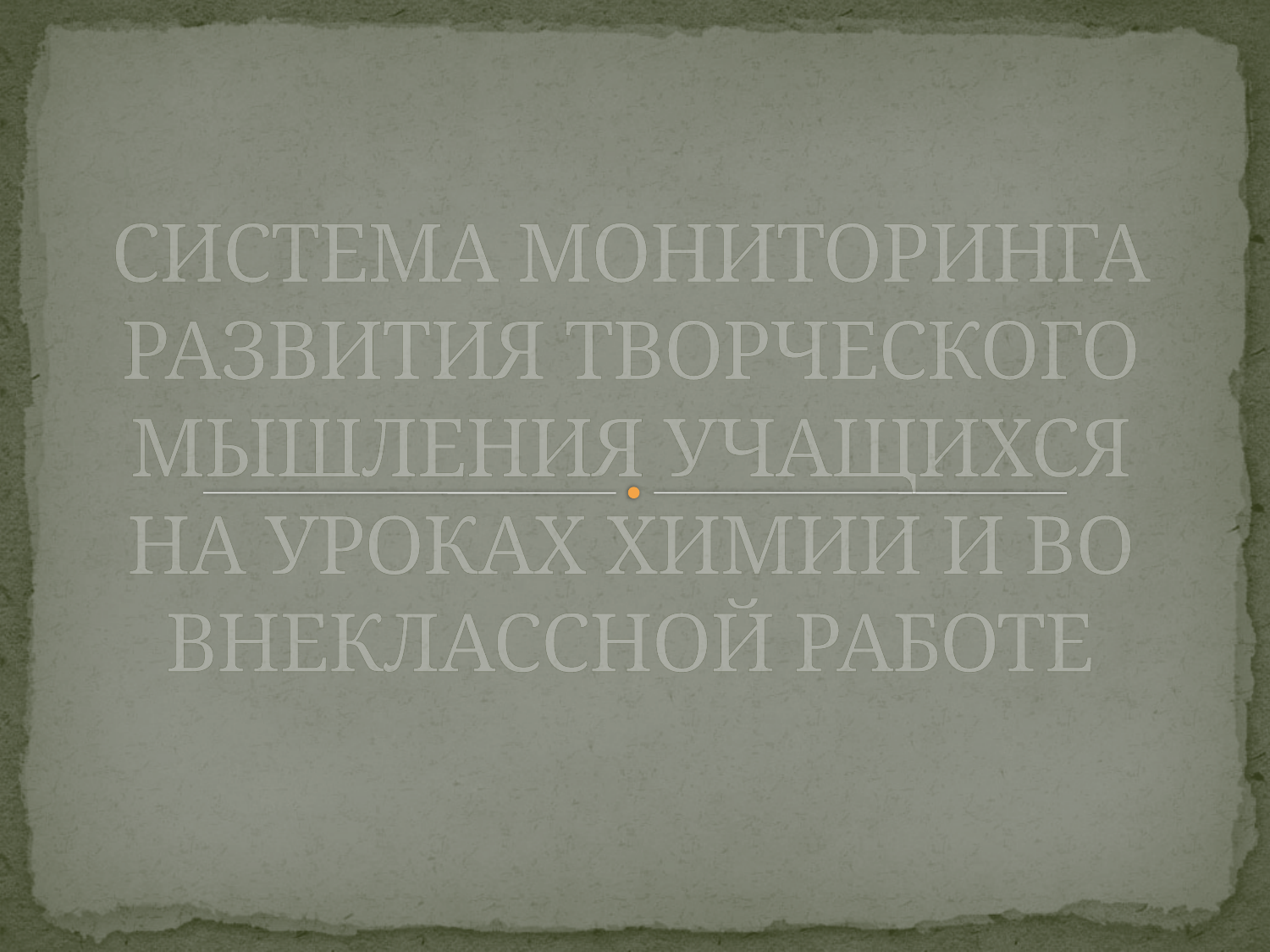

# СИСТЕМА МОНИТОРИНГА РАЗВИТИЯ ТВОРЧЕСКОГО МЫШЛЕНИЯ УЧАЩИХСЯ НА УРОКАХ ХИМИИ И ВО ВНЕКЛАССНОЙ РАБОТЕ